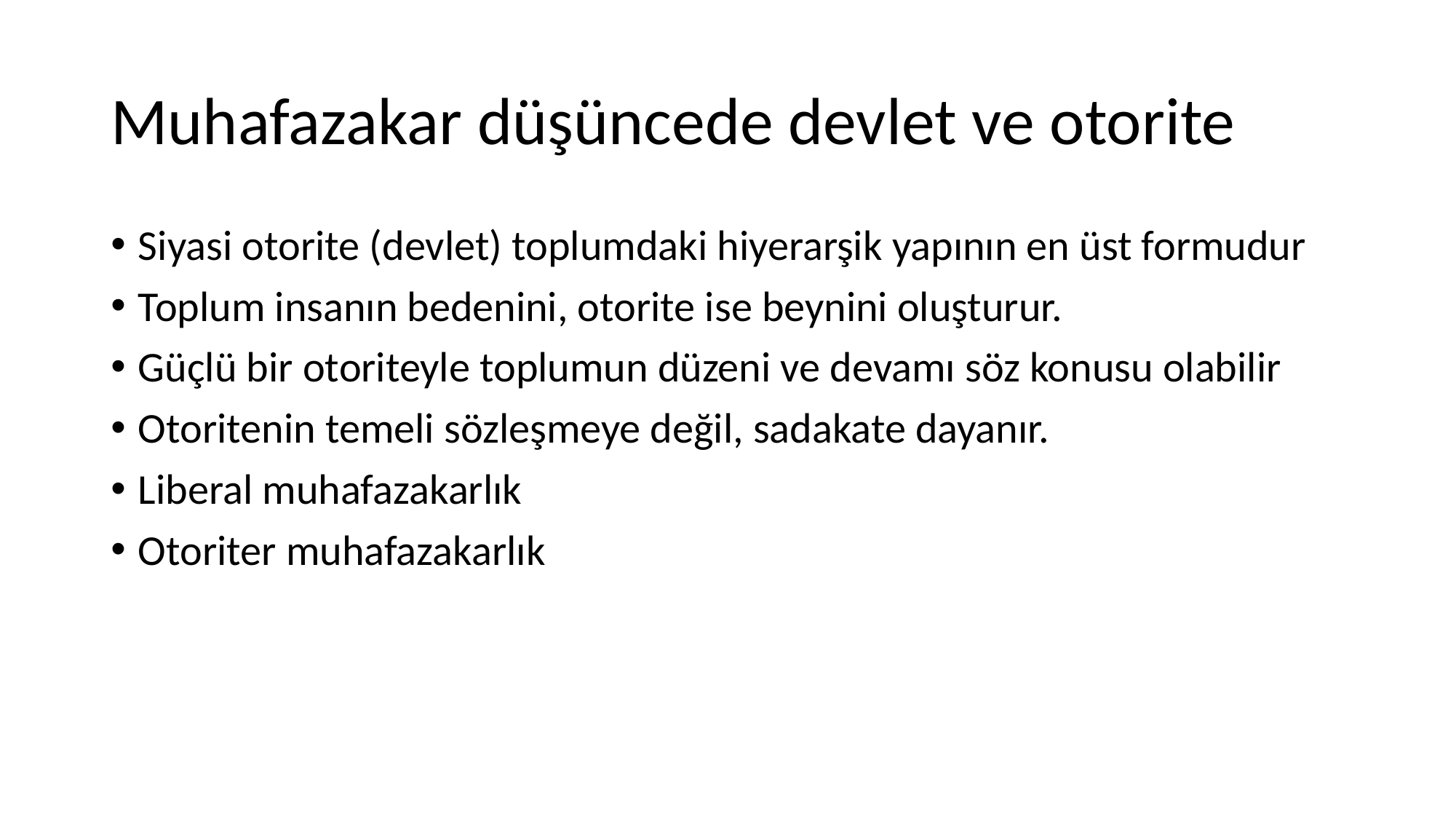

# Muhafazakar düşüncede devlet ve otorite
Siyasi otorite (devlet) toplumdaki hiyerarşik yapının en üst formudur
Toplum insanın bedenini, otorite ise beynini oluşturur.
Güçlü bir otoriteyle toplumun düzeni ve devamı söz konusu olabilir
Otoritenin temeli sözleşmeye değil, sadakate dayanır.
Liberal muhafazakarlık
Otoriter muhafazakarlık